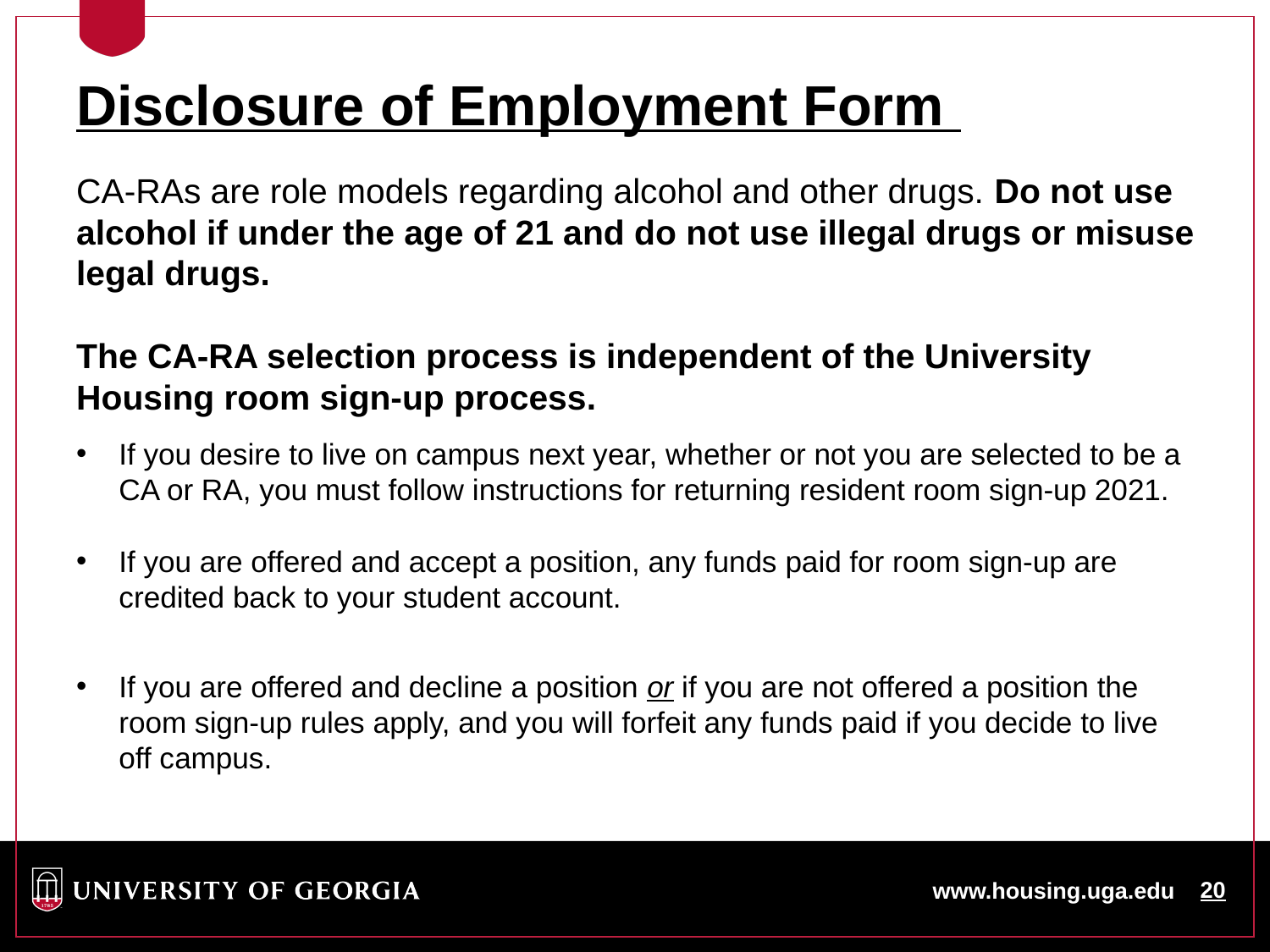

Disclosure of Employment Form
CA-RAs are role models regarding alcohol and other drugs. Do not use alcohol if under the age of 21 and do not use illegal drugs or misuse legal drugs.

The CA-RA selection process is independent of the University Housing room sign-up process.
If you desire to live on campus next year, whether or not you are selected to be a CA or RA, you must follow instructions for returning resident room sign-up 2021.

If you are offered and accept a position, any funds paid for room sign-up are credited back to your student account.

If you are offered and decline a position or if you are not offered a position the room sign-up rules apply, and you will forfeit any funds paid if you decide to live off campus.

www.housing.uga.edu